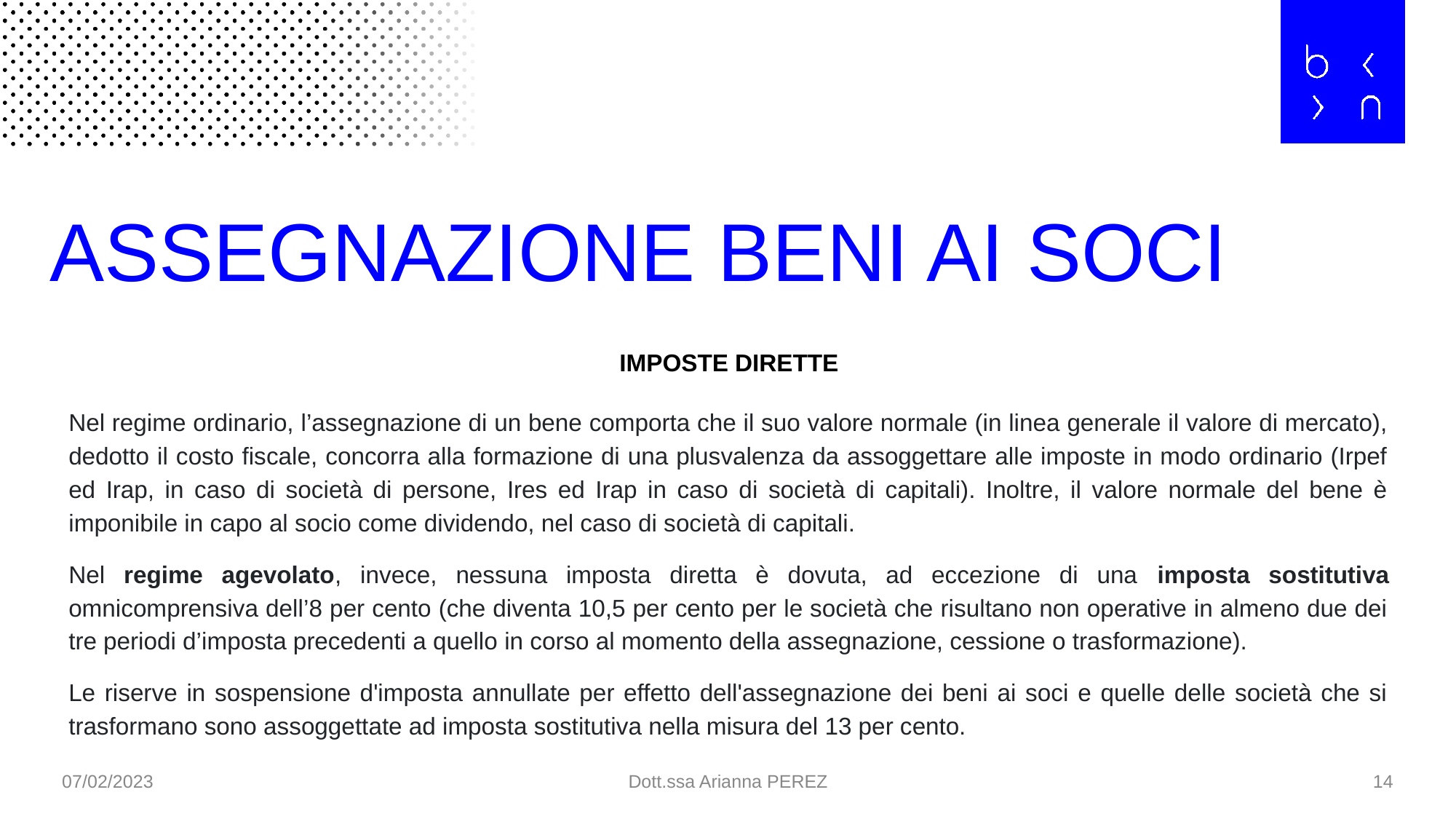

# ASSEGNAZIONE BENI AI SOCI
IMPOSTE DIRETTE

Nel regime ordinario, l’assegnazione di un bene comporta che il suo valore normale (in linea generale il valore di mercato), dedotto il costo fiscale, concorra alla formazione di una plusvalenza da assoggettare alle imposte in modo ordinario (Irpef ed Irap, in caso di società di persone, Ires ed Irap in caso di società di capitali). Inoltre, il valore normale del bene è imponibile in capo al socio come dividendo, nel caso di società di capitali.
Nel regime agevolato, invece, nessuna imposta diretta è dovuta, ad eccezione di una imposta sostitutiva omnicomprensiva dell’8 per cento (che diventa 10,5 per cento per le società che risultano non operative in almeno due dei tre periodi d’imposta precedenti a quello in corso al momento della assegnazione, cessione o trasformazione).
Le riserve in sospensione d'imposta annullate per effetto dell'assegnazione dei beni ai soci e quelle delle società che si trasformano sono assoggettate ad imposta sostitutiva nella misura del 13 per cento.

07/02/2023
Dott.ssa Arianna PEREZ
14